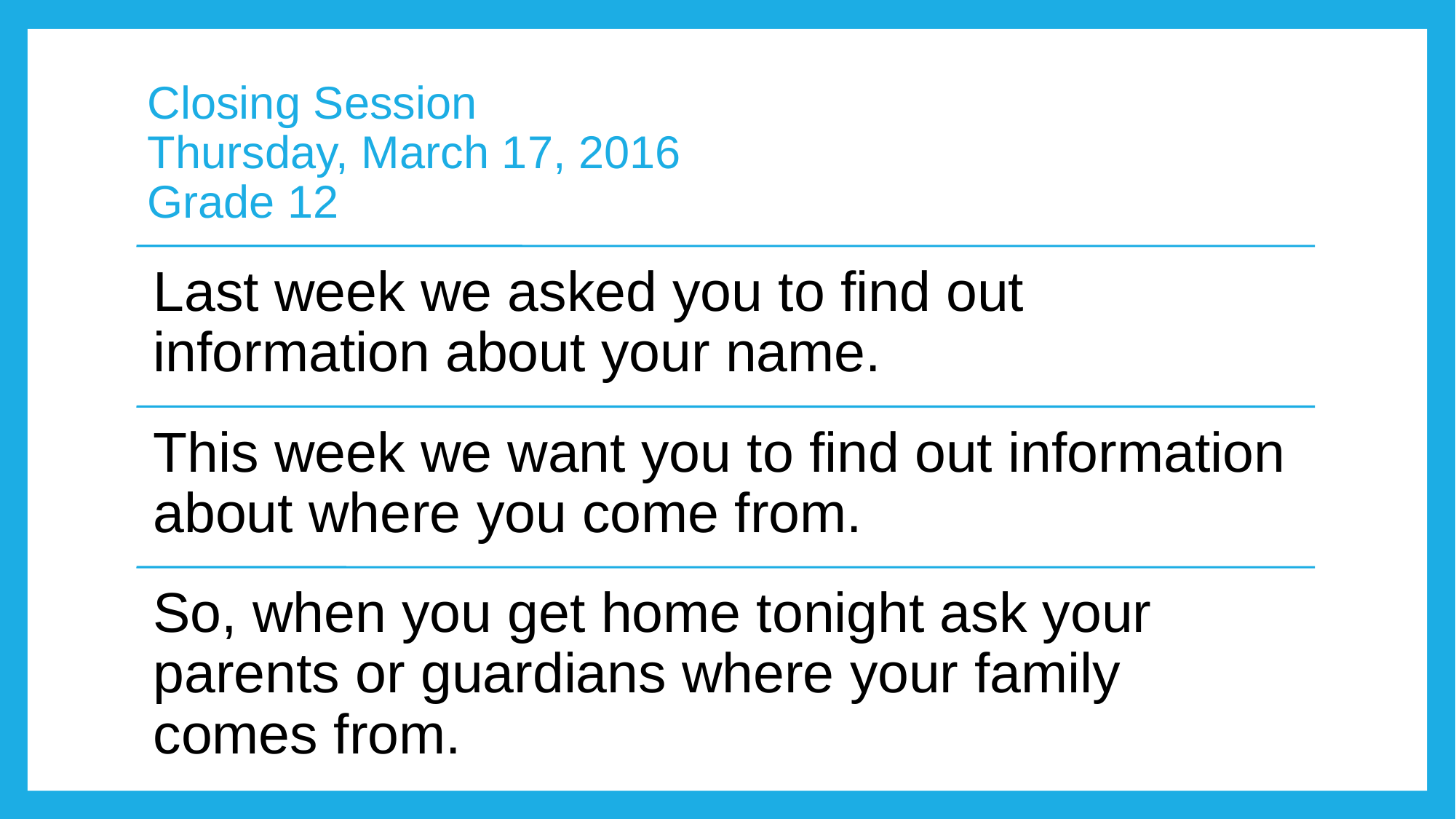

# Closing Session Thursday, March 17, 2016 Grade 12
Last week we asked you to find out information about your name.
This week we want you to find out information about where you come from.
So, when you get home tonight ask your parents or guardians where your family comes from.